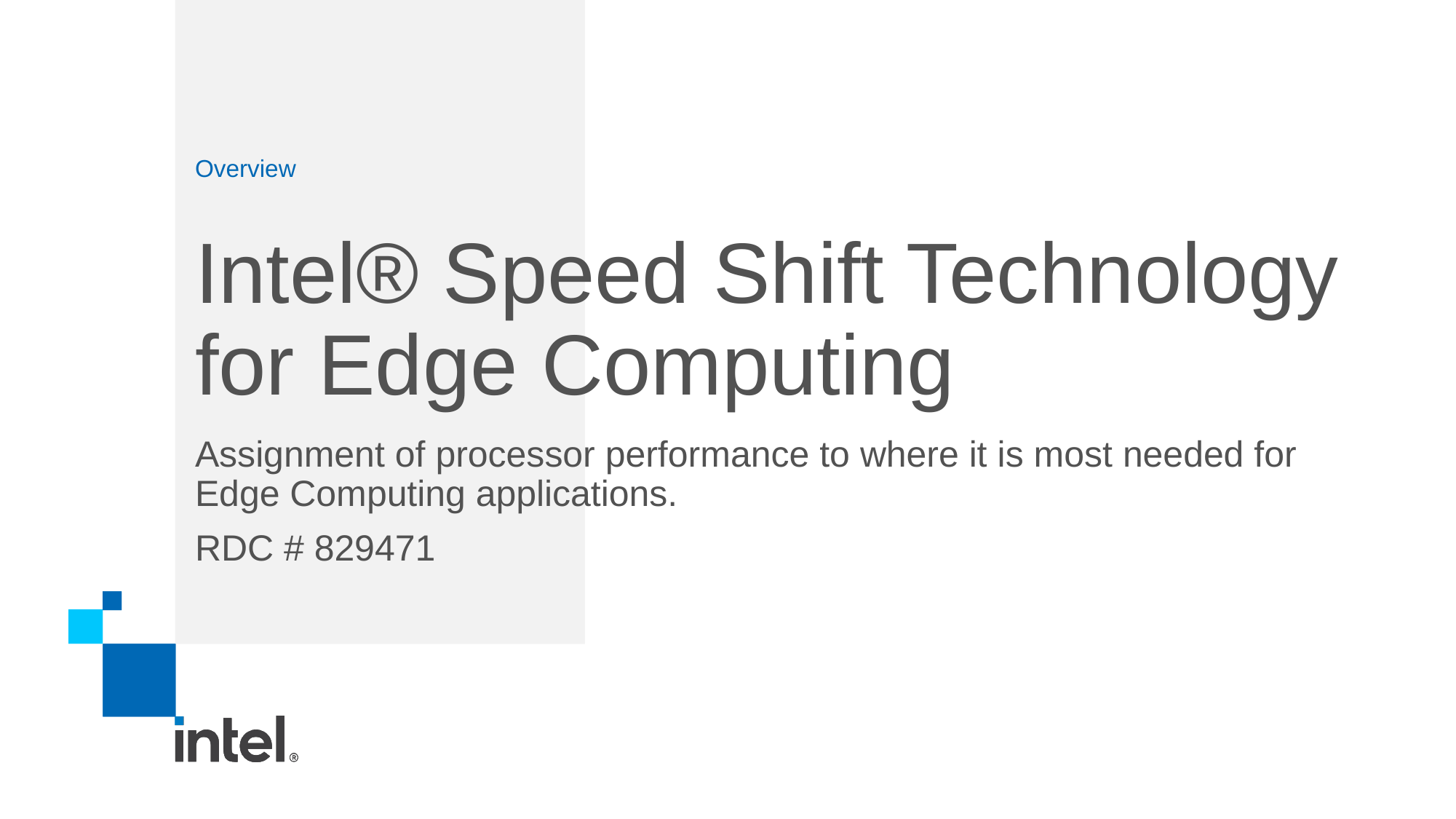

Overview
# Intel® Speed Shift Technology for Edge Computing
Assignment of processor performance to where it is most needed for Edge Computing applications.
RDC # 829471